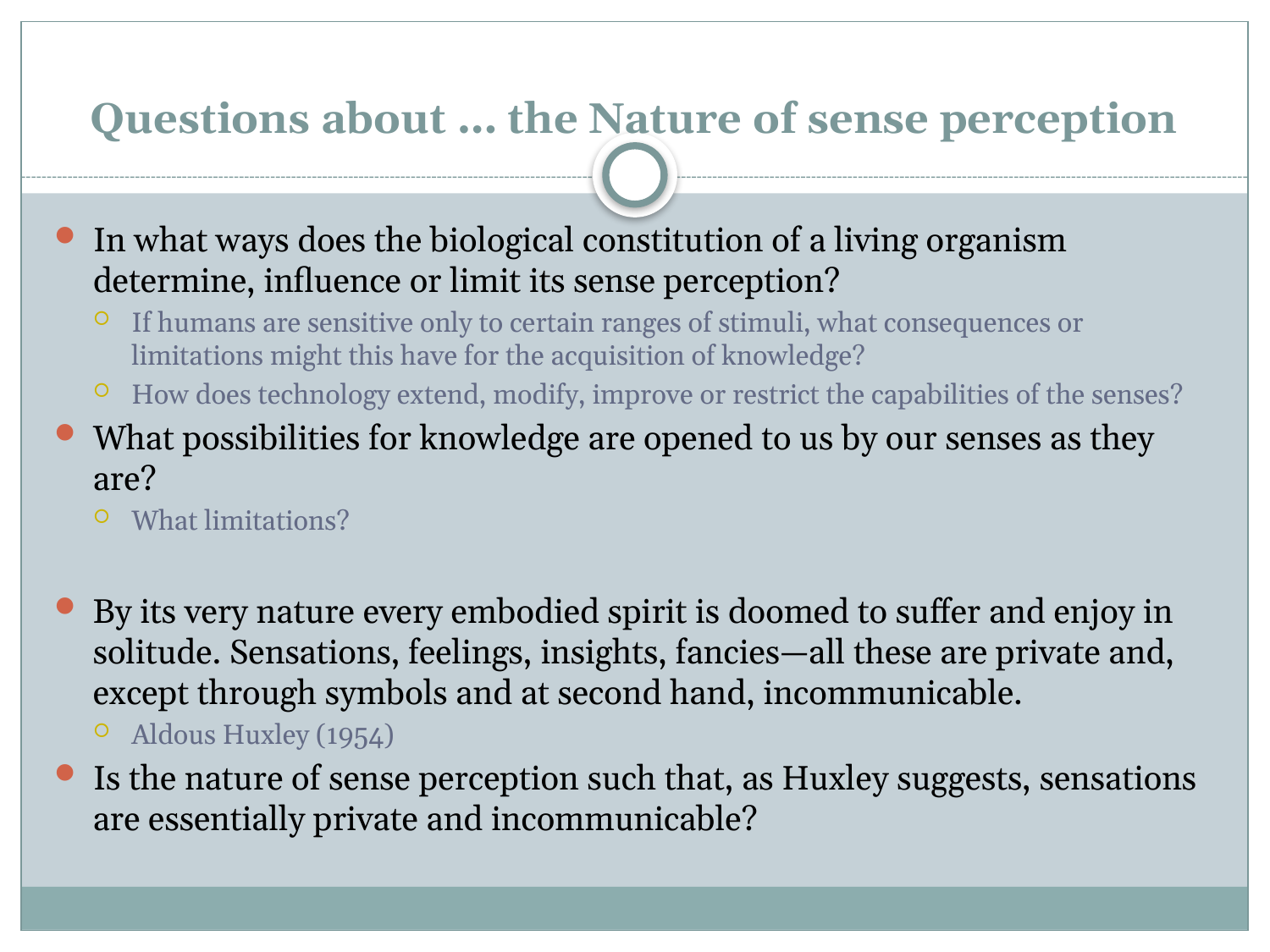

# Questions about … the Nature of sense perception
In what ways does the biological constitution of a living organism determine, influence or limit its sense perception?
If humans are sensitive only to certain ranges of stimuli, what consequences or limitations might this have for the acquisition of knowledge?
How does technology extend, modify, improve or restrict the capabilities of the senses?
What possibilities for knowledge are opened to us by our senses as they are?
What limitations?

By its very nature every embodied spirit is doomed to suffer and enjoy in solitude. Sensations, feelings, insights, fancies—all these are private and, except through symbols and at second hand, incommunicable.
Aldous Huxley (1954)
Is the nature of sense perception such that, as Huxley suggests, sensations are essentially private and incommunicable?